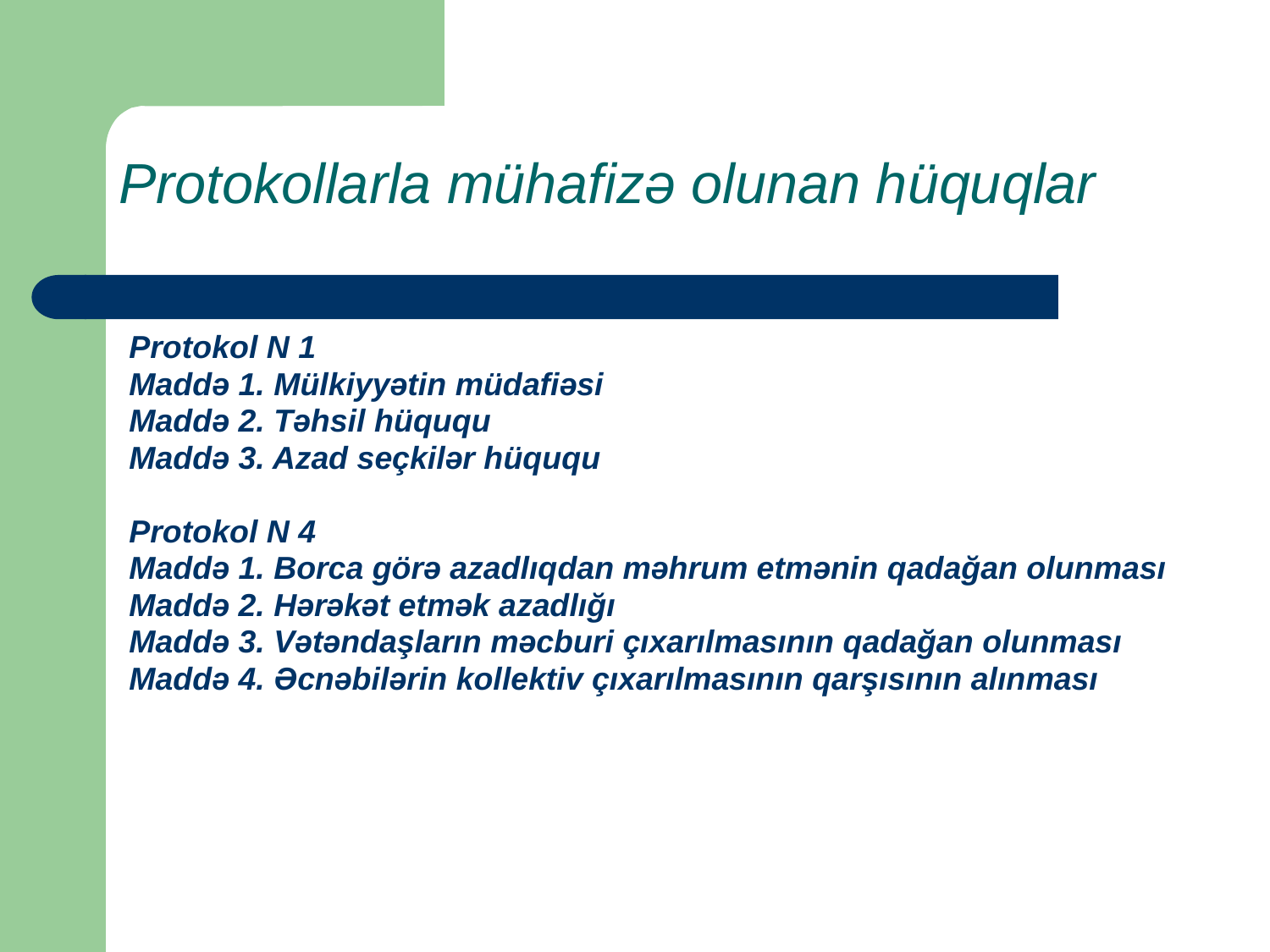

# Protokollarla mühafizə olunan hüquqlar
Protokol N 1
Maddə 1. Mülkiyyətin müdafiəsi
Maddə 2. Təhsil hüququ
Maddə 3. Azad seçkilər hüququ

Protokol N 4
Maddə 1. Borca görə azadlıqdan məhrum etmənin qadağan olunması
Maddə 2. Hərəkət etmək azadlığı
Maddə 3. Vətəndaşların məcburi çıxarılmasının qadağan olunması
Maddə 4. Əcnəbilərin kollektiv çıxarılmasının qarşısının alınması